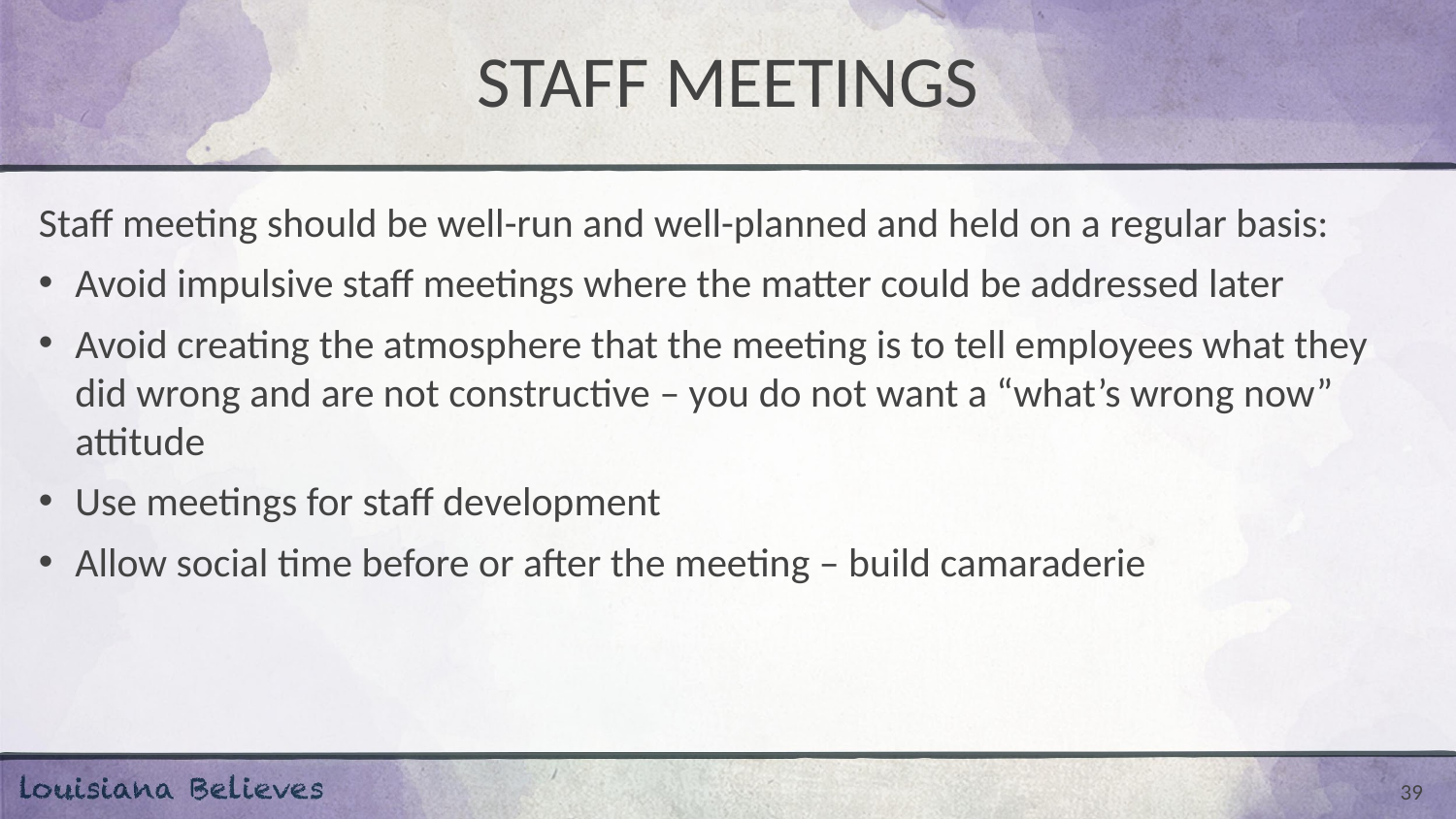

# STAFF MEETINGS
Staff meeting should be well-run and well-planned and held on a regular basis:
Avoid impulsive staff meetings where the matter could be addressed later
Avoid creating the atmosphere that the meeting is to tell employees what they did wrong and are not constructive – you do not want a “what’s wrong now” attitude
Use meetings for staff development
Allow social time before or after the meeting – build camaraderie